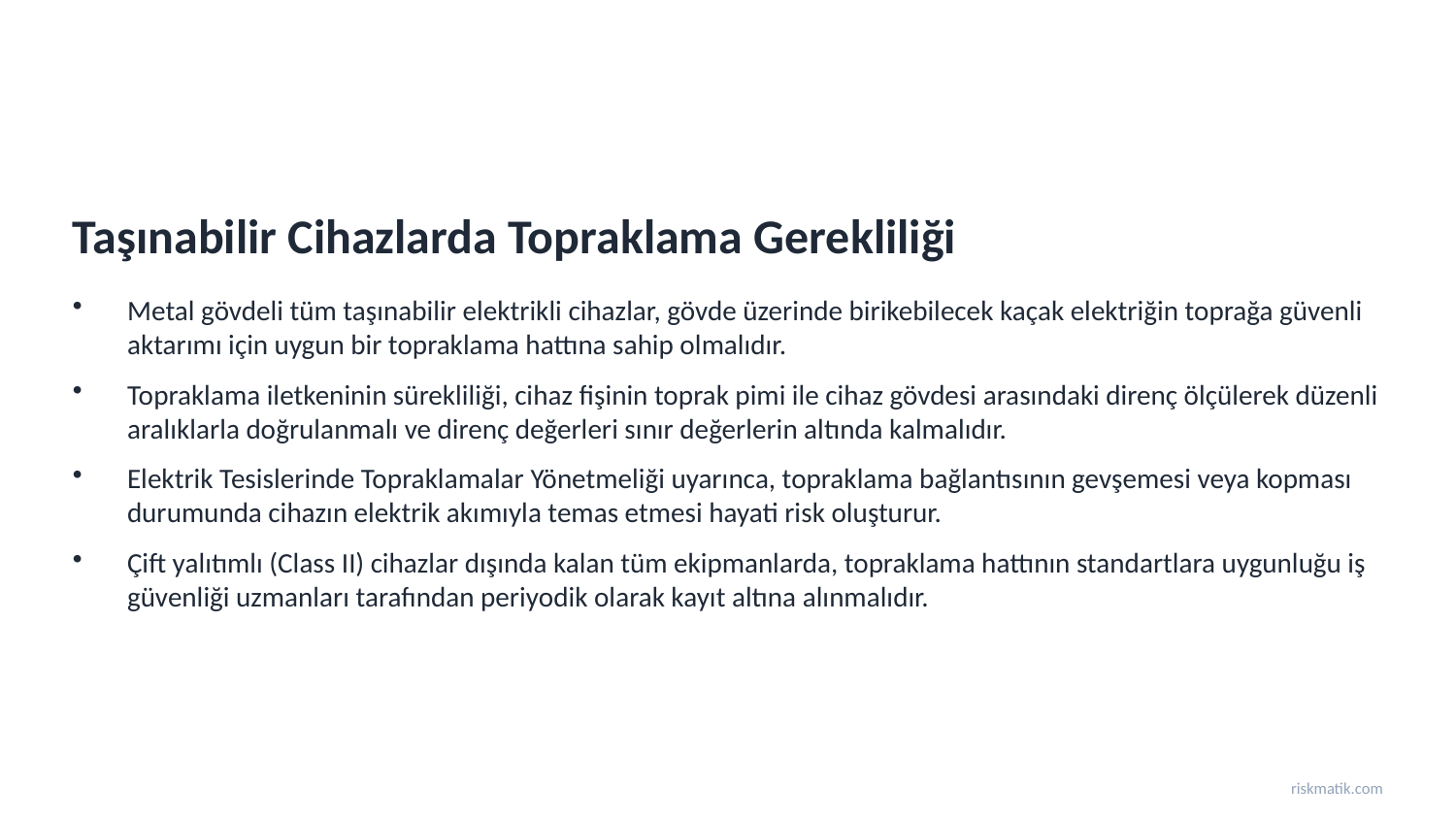

Taşınabilir Cihazlarda Topraklama Gerekliliği
Metal gövdeli tüm taşınabilir elektrikli cihazlar, gövde üzerinde birikebilecek kaçak elektriğin toprağa güvenli aktarımı için uygun bir topraklama hattına sahip olmalıdır.
Topraklama iletkeninin sürekliliği, cihaz fişinin toprak pimi ile cihaz gövdesi arasındaki direnç ölçülerek düzenli aralıklarla doğrulanmalı ve direnç değerleri sınır değerlerin altında kalmalıdır.
Elektrik Tesislerinde Topraklamalar Yönetmeliği uyarınca, topraklama bağlantısının gevşemesi veya kopması durumunda cihazın elektrik akımıyla temas etmesi hayati risk oluşturur.
Çift yalıtımlı (Class II) cihazlar dışında kalan tüm ekipmanlarda, topraklama hattının standartlara uygunluğu iş güvenliği uzmanları tarafından periyodik olarak kayıt altına alınmalıdır.
riskmatik.com